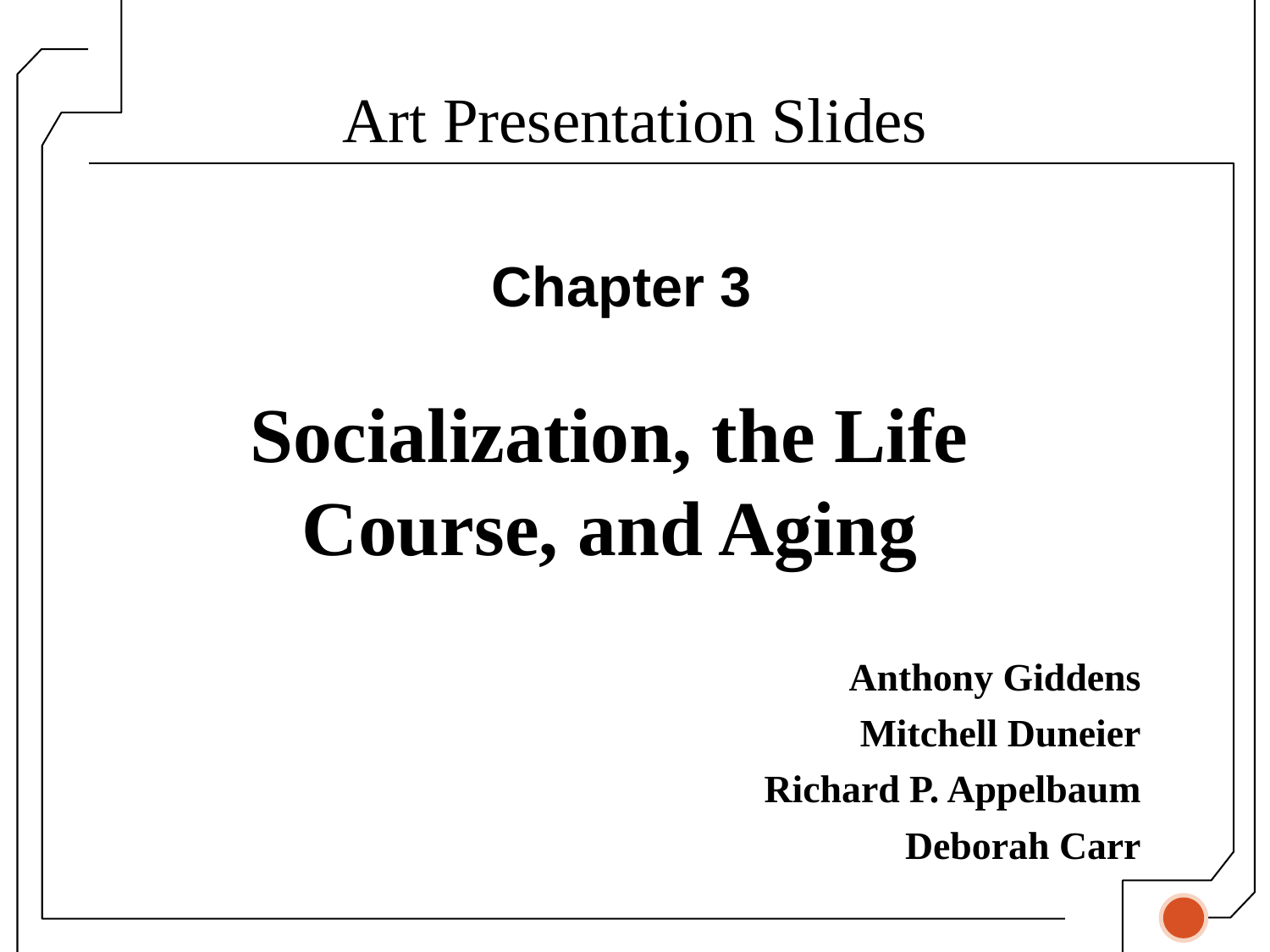

Art Presentation Slides
Chapter 3
Socialization, the Life Course, and Aging
Anthony Giddens
Mitchell Duneier
Richard P. Appelbaum
Deborah Carr